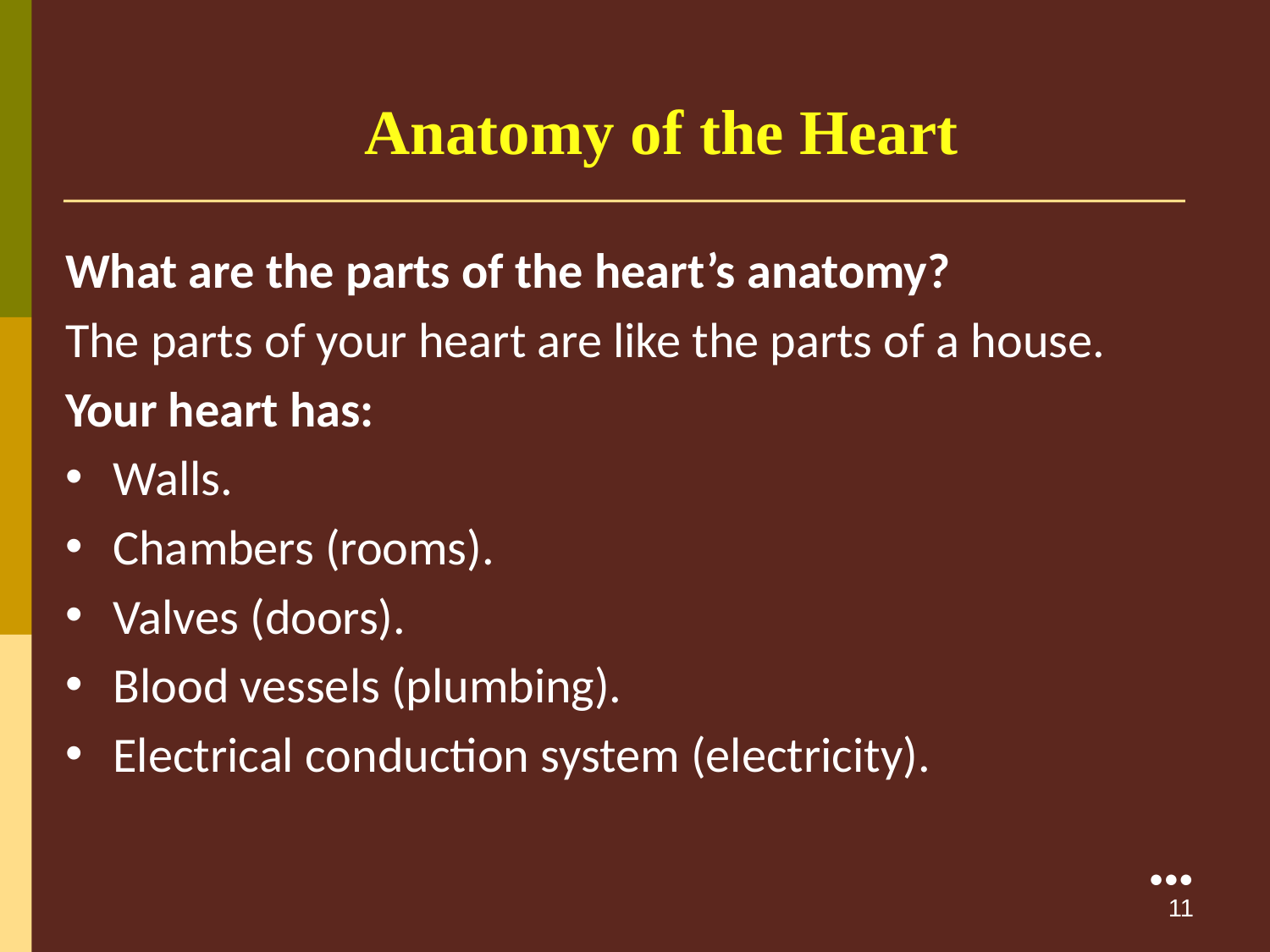

Anatomy of the Heart
What are the parts of the heart’s anatomy?
The parts of your heart are like the parts of a house.
Your heart has:
Walls.
Chambers (rooms).
Valves (doors).
Blood vessels (plumbing).
Electrical conduction system (electricity).
●●●
11